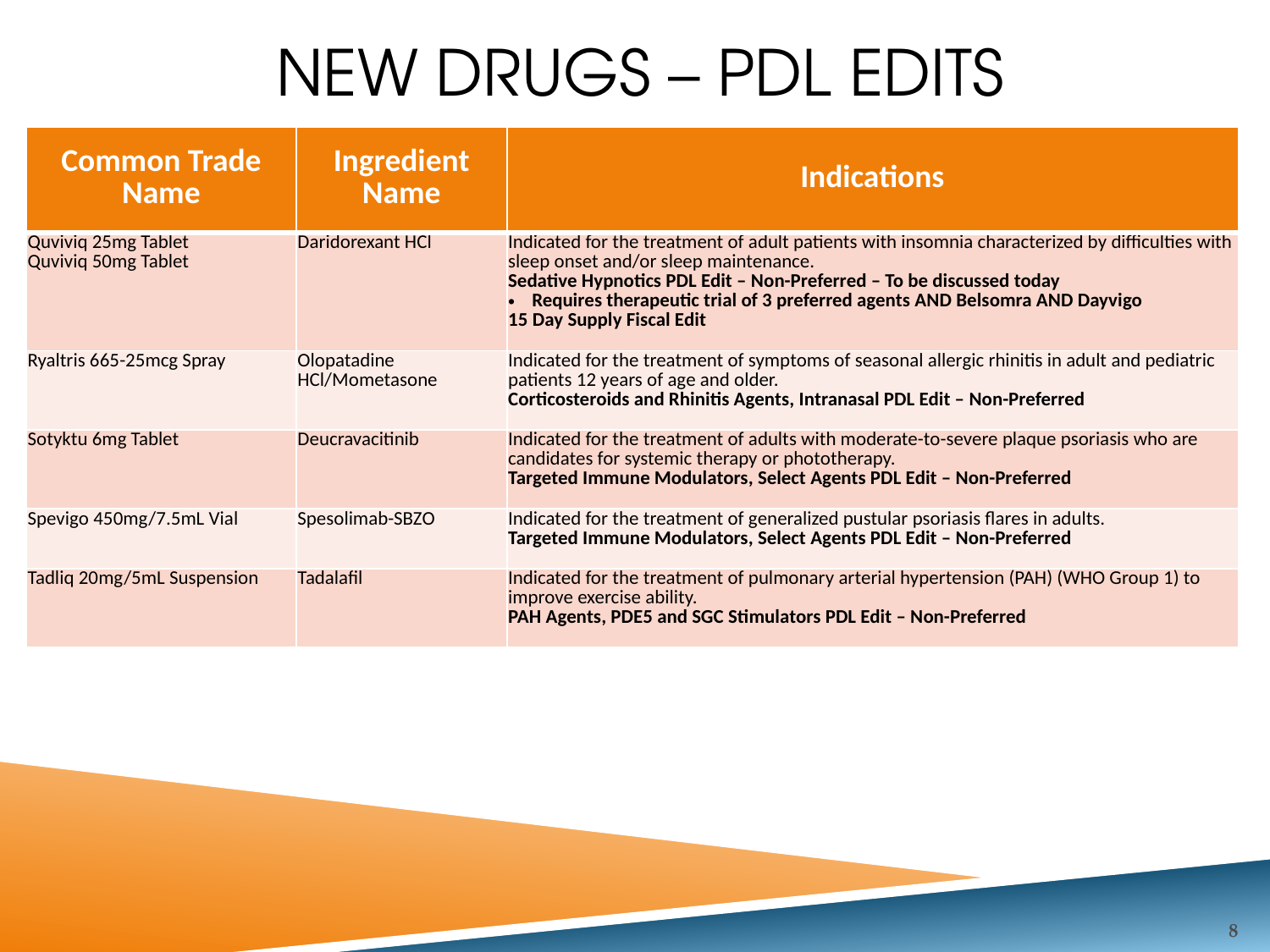

# New drugs – PDL Edits
| Common Trade Name | Ingredient Name | Indications |
| --- | --- | --- |
| Quviviq 25mg Tablet Quviviq 50mg Tablet | Daridorexant HCl | Indicated for the treatment of adult patients with insomnia characterized by difficulties with sleep onset and/or sleep maintenance. Sedative Hypnotics PDL Edit – Non-Preferred – To be discussed today Requires therapeutic trial of 3 preferred agents AND Belsomra AND Dayvigo 15 Day Supply Fiscal Edit |
| Ryaltris 665-25mcg Spray | Olopatadine HCl/Mometasone | Indicated for the treatment of symptoms of seasonal allergic rhinitis in adult and pediatric patients 12 years of age and older. Corticosteroids and Rhinitis Agents, Intranasal PDL Edit – Non-Preferred |
| Sotyktu 6mg Tablet | Deucravacitinib | Indicated for the treatment of adults with moderate-to-severe plaque psoriasis who are candidates for systemic therapy or phototherapy. Targeted Immune Modulators, Select Agents PDL Edit – Non-Preferred |
| Spevigo 450mg/7.5mL Vial | Spesolimab-SBZO | Indicated for the treatment of generalized pustular psoriasis flares in adults. Targeted Immune Modulators, Select Agents PDL Edit – Non-Preferred |
| Tadliq 20mg/5mL Suspension | Tadalafil | Indicated for the treatment of pulmonary arterial hypertension (PAH) (WHO Group 1) to improve exercise ability. PAH Agents, PDE5 and SGC Stimulators PDL Edit – Non-Preferred |
8